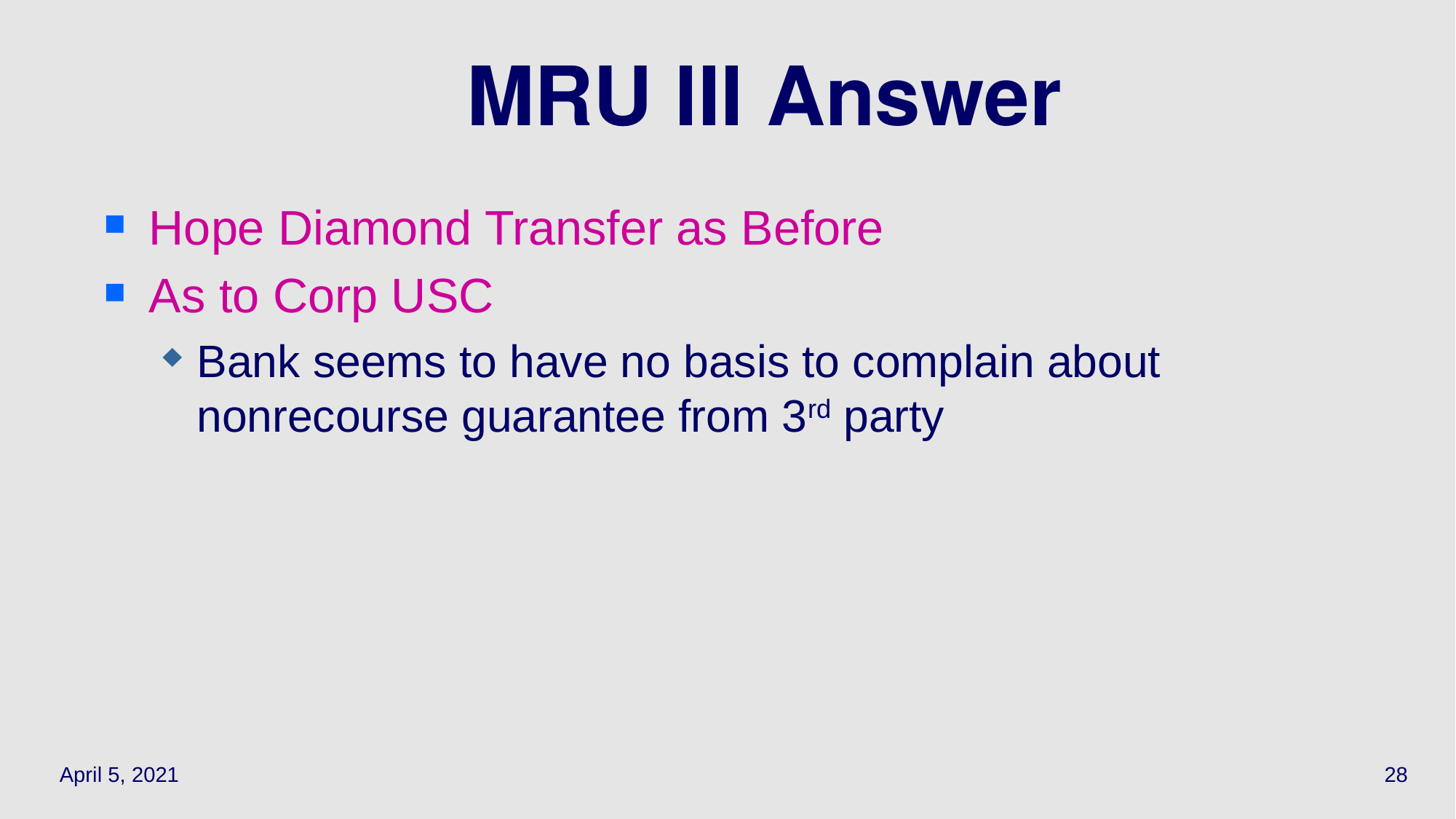

# MRU III Answer
Hope Diamond Transfer as Before
As to Corp USC
Bank seems to have no basis to complain about nonrecourse guarantee from 3rd party

April 5, 2021
28